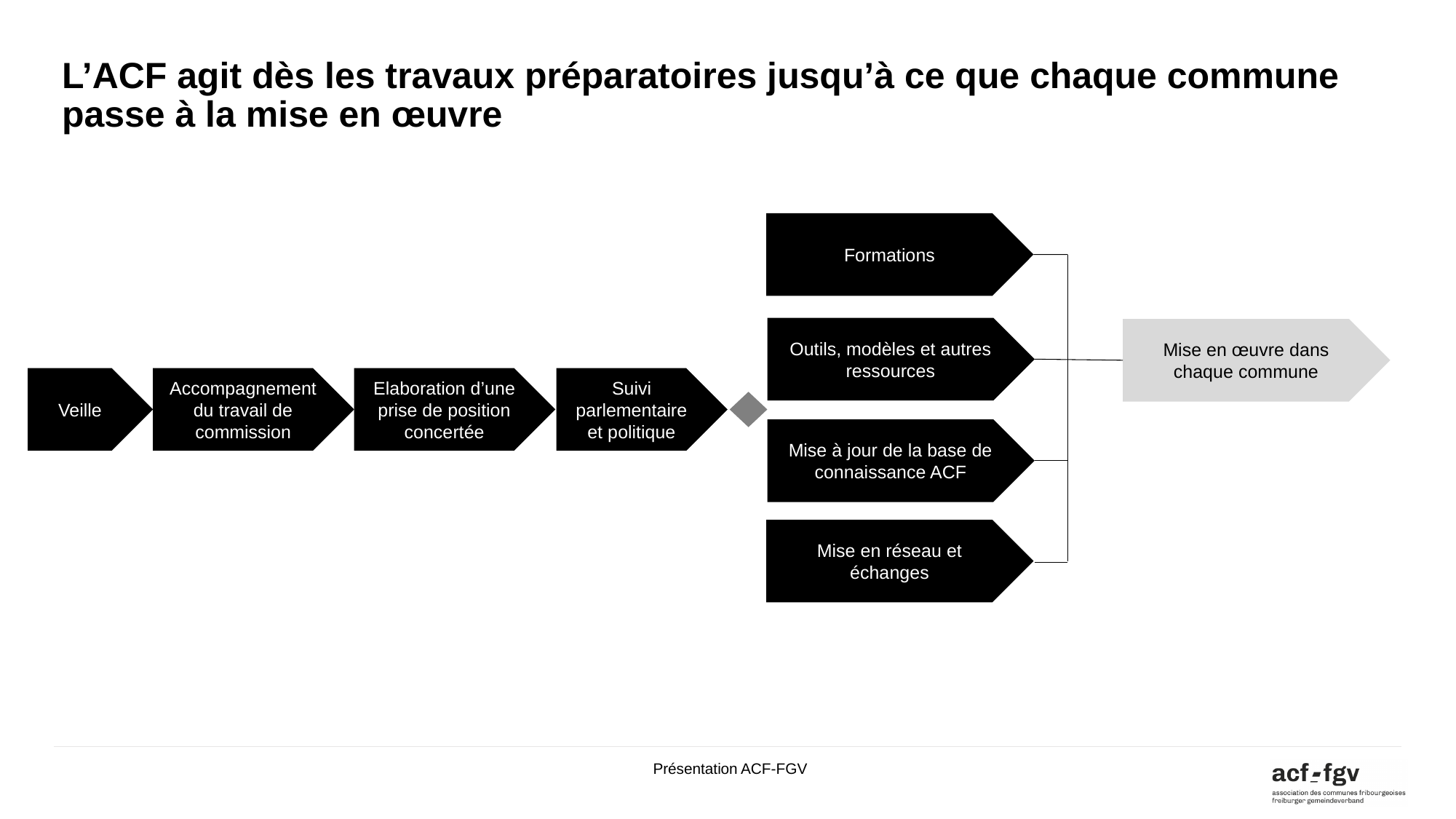

# L’ACF agit dès les travaux préparatoires jusqu’à ce que chaque commune passe à la mise en œuvre
Formations
Outils, modèles et autres ressources
Mise en œuvre dans chaque commune
Accompagnement du travail de commission
Elaboration d’une prise de position concertée
Suivi parlementaire et politique
Veille

Mise à jour de la base de connaissance ACF
Mise en réseau et échanges